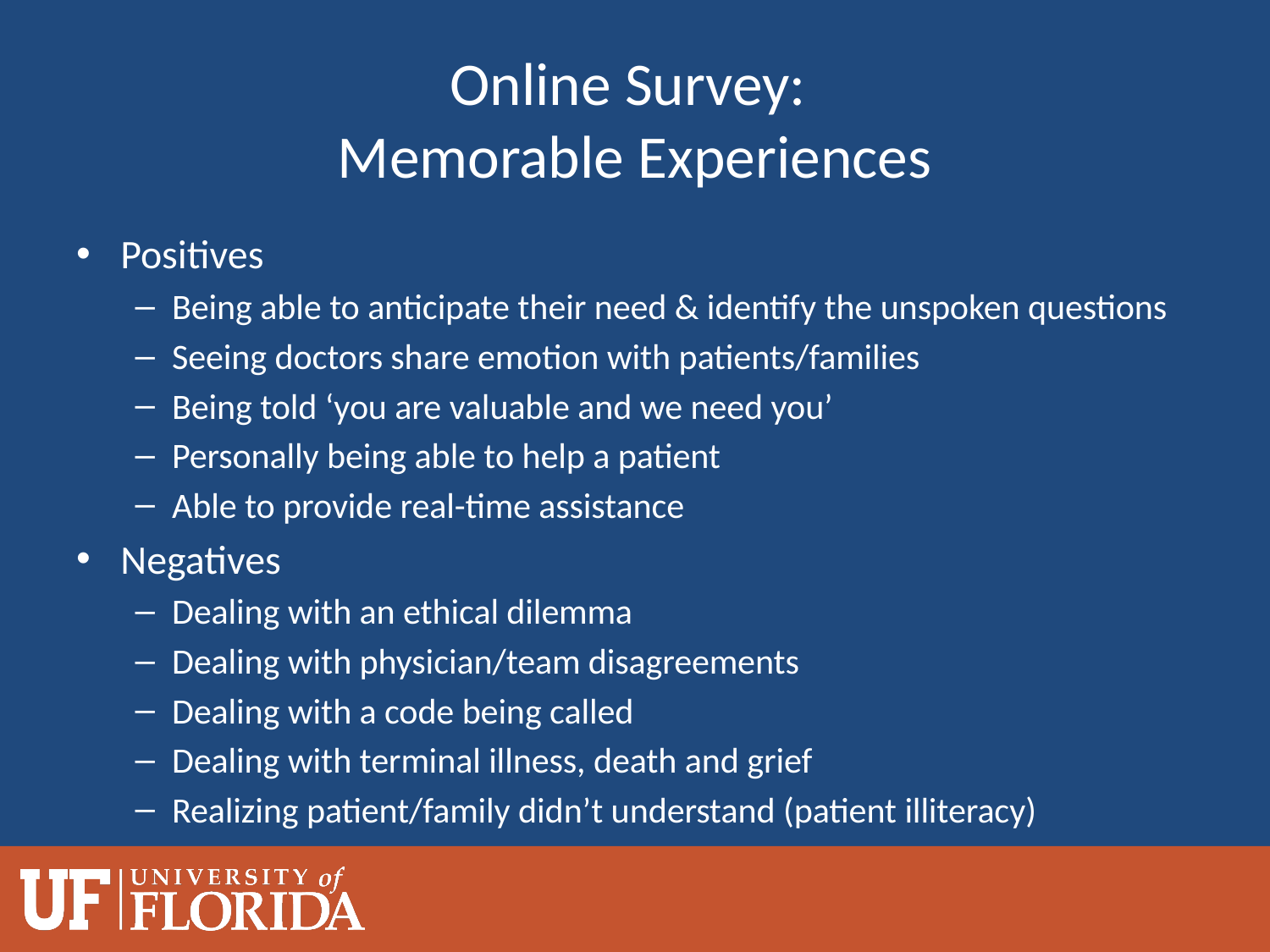

# Online Survey: Memorable Experiences
Positives
Being able to anticipate their need & identify the unspoken questions
Seeing doctors share emotion with patients/families
Being told ‘you are valuable and we need you’
Personally being able to help a patient
Able to provide real-time assistance
Negatives
Dealing with an ethical dilemma
Dealing with physician/team disagreements
Dealing with a code being called
Dealing with terminal illness, death and grief
Realizing patient/family didn’t understand (patient illiteracy)